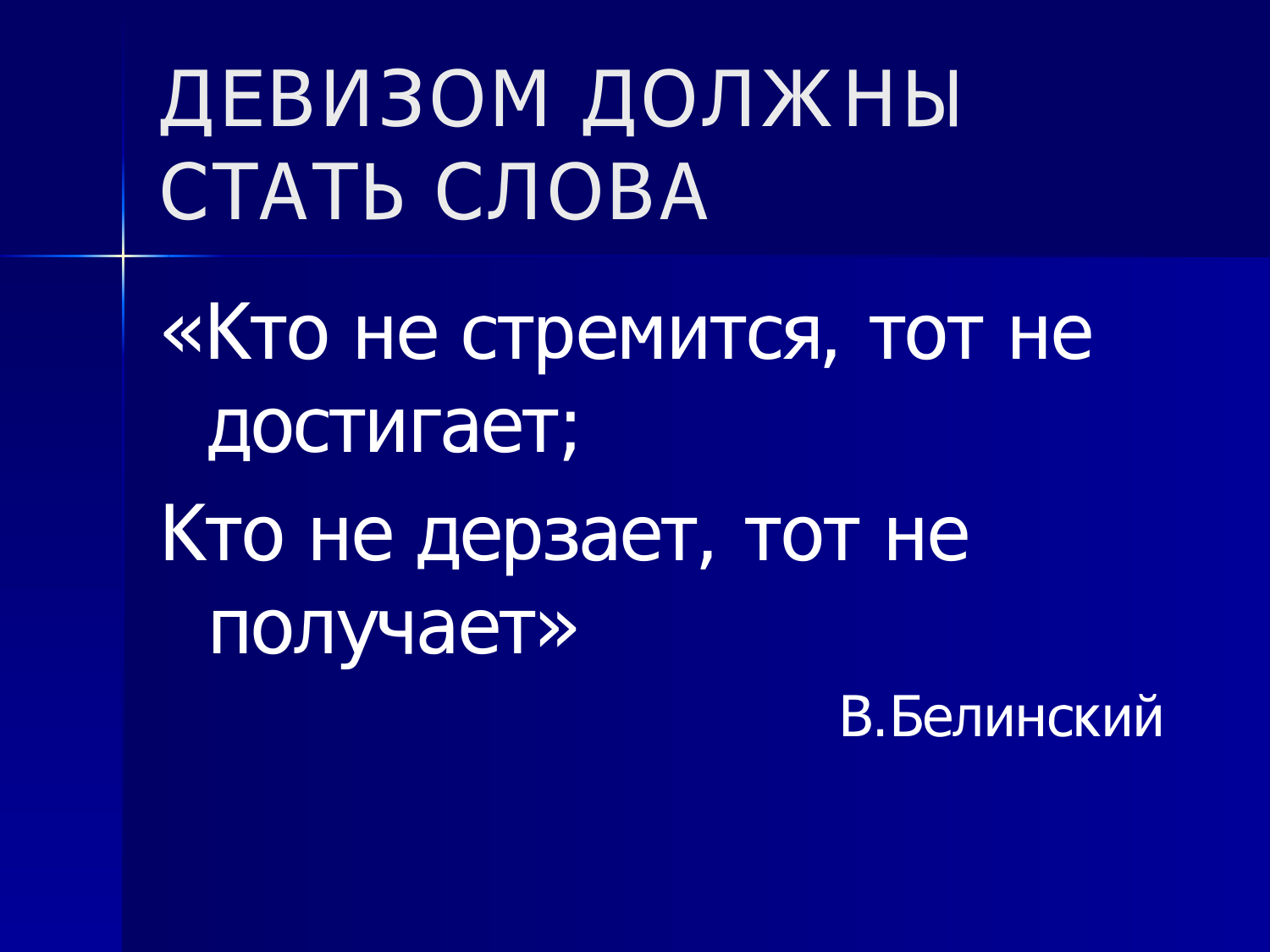

# ДЕВИЗОМ ДОЛЖНЫ СТАТЬ СЛОВА
«Кто не стремится, тот не достигает;
Кто не дерзает, тот не получает»
В.Белинский